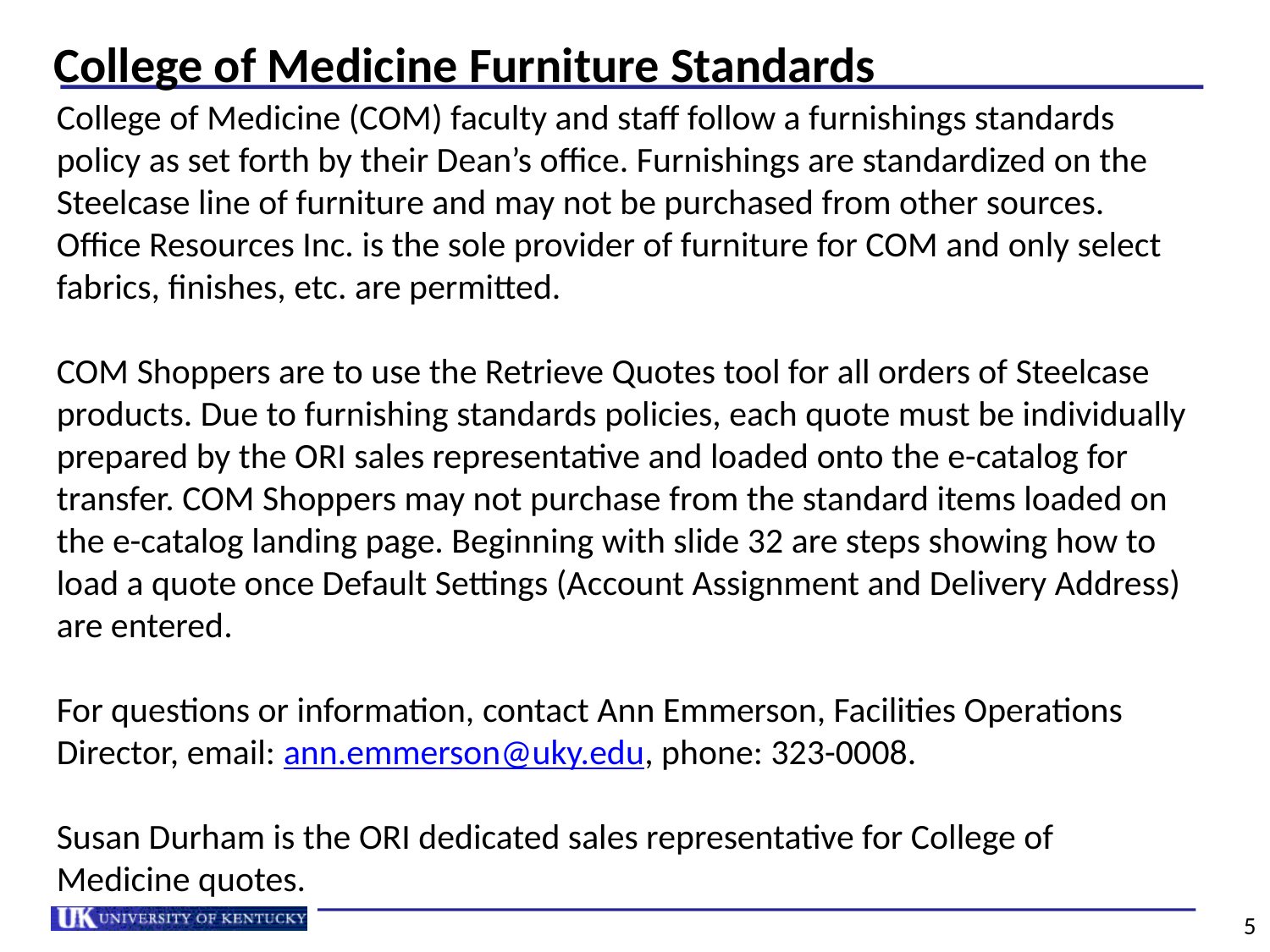

# College of Medicine Furniture Standards
College of Medicine (COM) faculty and staff follow a furnishings standards policy as set forth by their Dean’s office. Furnishings are standardized on the Steelcase line of furniture and may not be purchased from other sources. Office Resources Inc. is the sole provider of furniture for COM and only select fabrics, finishes, etc. are permitted.

COM Shoppers are to use the Retrieve Quotes tool for all orders of Steelcase products. Due to furnishing standards policies, each quote must be individually prepared by the ORI sales representative and loaded onto the e-catalog for transfer. COM Shoppers may not purchase from the standard items loaded on the e-catalog landing page. Beginning with slide 32 are steps showing how to load a quote once Default Settings (Account Assignment and Delivery Address) are entered.

For questions or information, contact Ann Emmerson, Facilities Operations Director, email: ann.emmerson@uky.edu, phone: 323-0008.

Susan Durham is the ORI dedicated sales representative for College of Medicine quotes.
5